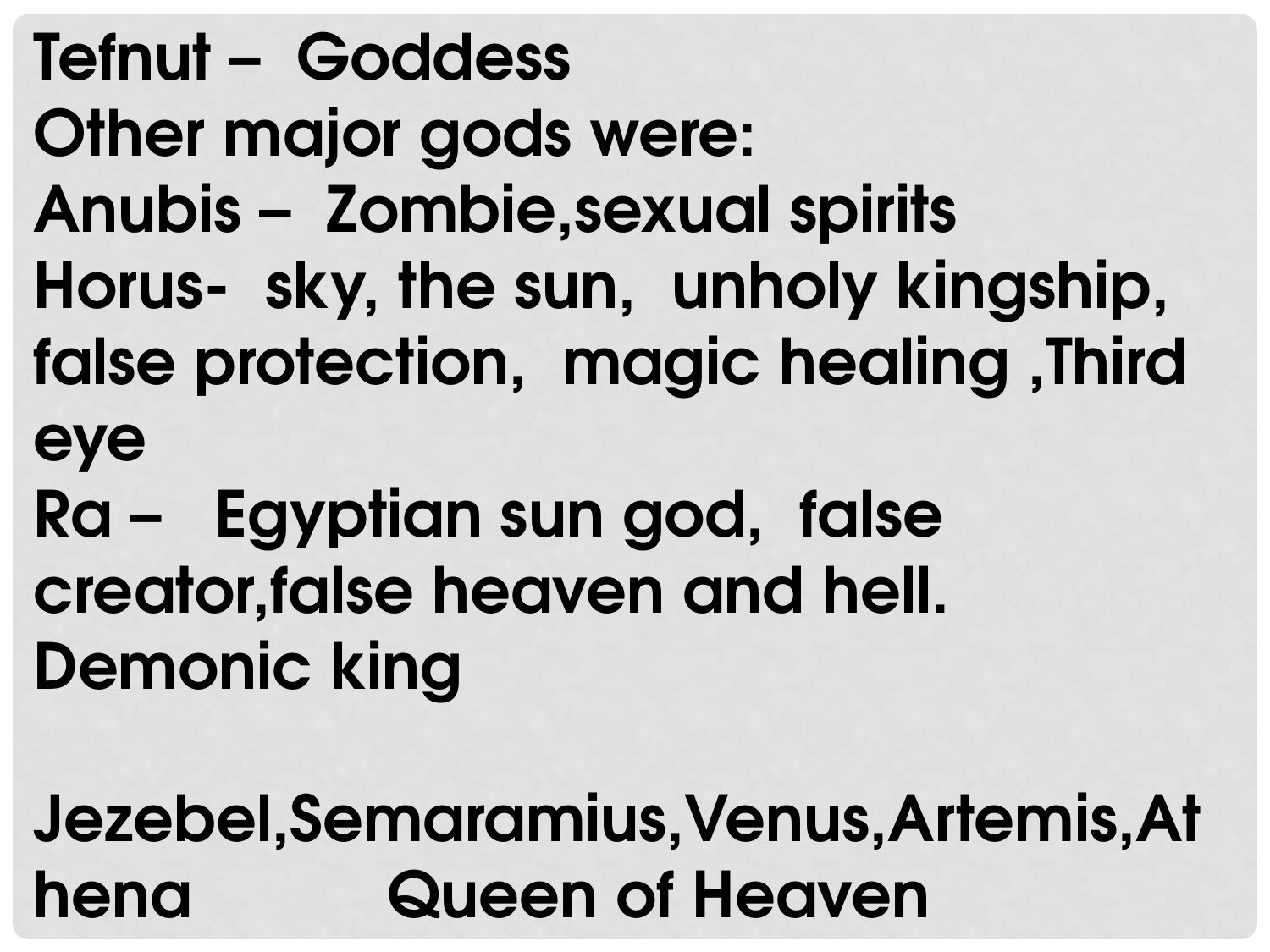

Tefnut –  Goddess
Other major gods were:
Anubis –  Zombie,sexual spirits
Horus-  sky, the sun,  unholy kingship,  false protection,  magic healing ,Third eye
Ra –   Egyptian sun god,  false creator,false heaven and hell. Demonic king                                                        Jezebel,Semaramius,Venus,Artemis,Athena           Queen of Heaven